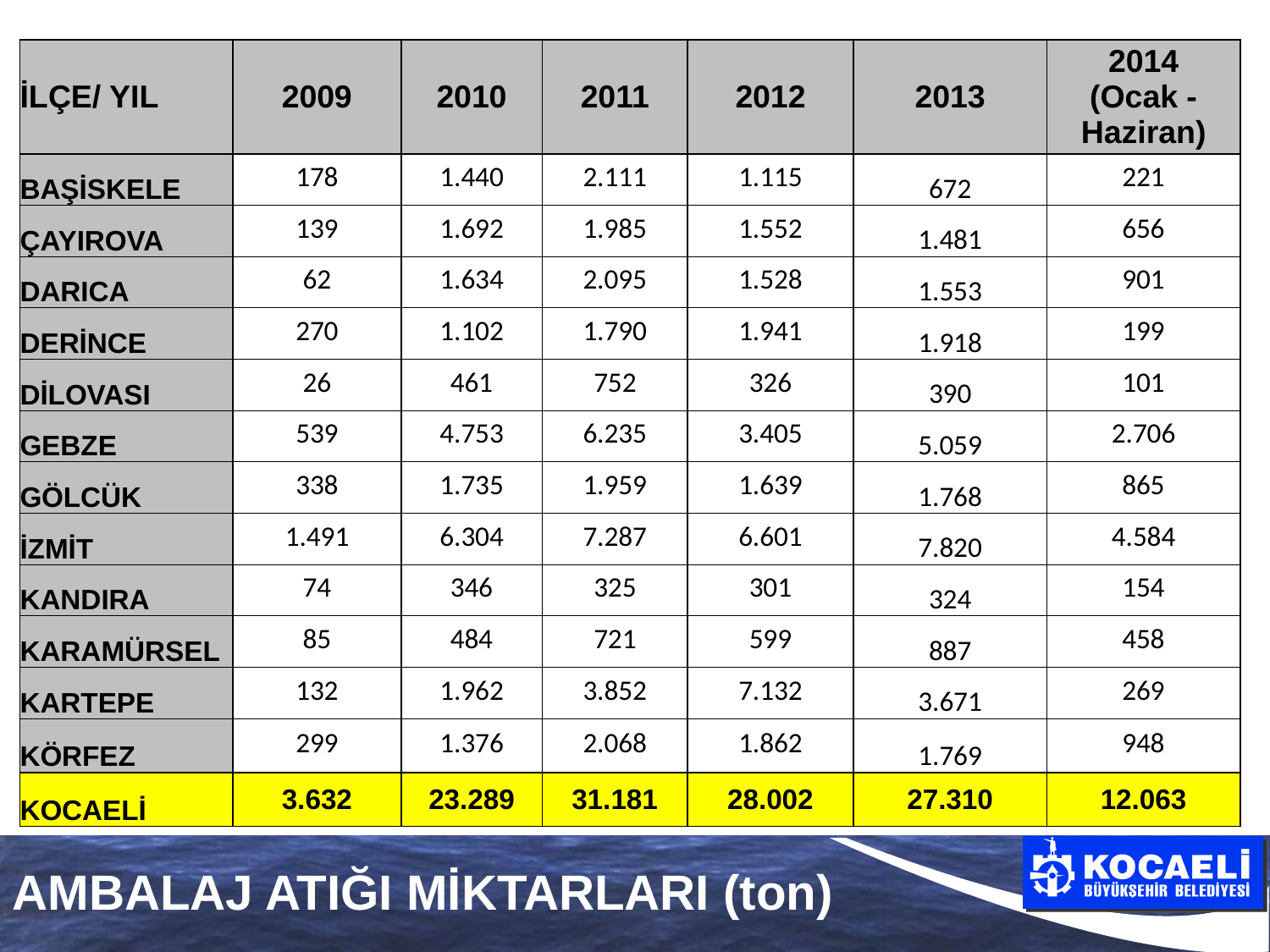

| İLÇE/ YIL | 2009 | 2010 | 2011 | 2012 | 2013 | 2014 (Ocak - Haziran) |
| --- | --- | --- | --- | --- | --- | --- |
| BAŞİSKELE | 178 | 1.440 | 2.111 | 1.115 | 672 | 221 |
| ÇAYIROVA | 139 | 1.692 | 1.985 | 1.552 | 1.481 | 656 |
| DARICA | 62 | 1.634 | 2.095 | 1.528 | 1.553 | 901 |
| DERİNCE | 270 | 1.102 | 1.790 | 1.941 | 1.918 | 199 |
| DİLOVASI | 26 | 461 | 752 | 326 | 390 | 101 |
| GEBZE | 539 | 4.753 | 6.235 | 3.405 | 5.059 | 2.706 |
| GÖLCÜK | 338 | 1.735 | 1.959 | 1.639 | 1.768 | 865 |
| İZMİT | 1.491 | 6.304 | 7.287 | 6.601 | 7.820 | 4.584 |
| KANDIRA | 74 | 346 | 325 | 301 | 324 | 154 |
| KARAMÜRSEL | 85 | 484 | 721 | 599 | 887 | 458 |
| KARTEPE | 132 | 1.962 | 3.852 | 7.132 | 3.671 | 269 |
| KÖRFEZ | 299 | 1.376 | 2.068 | 1.862 | 1.769 | 948 |
| KOCAELİ | 3.632 | 23.289 | 31.181 | 28.002 | 27.310 | 12.063 |
AMBALAJ ATIĞI MİKTARLARI (ton)